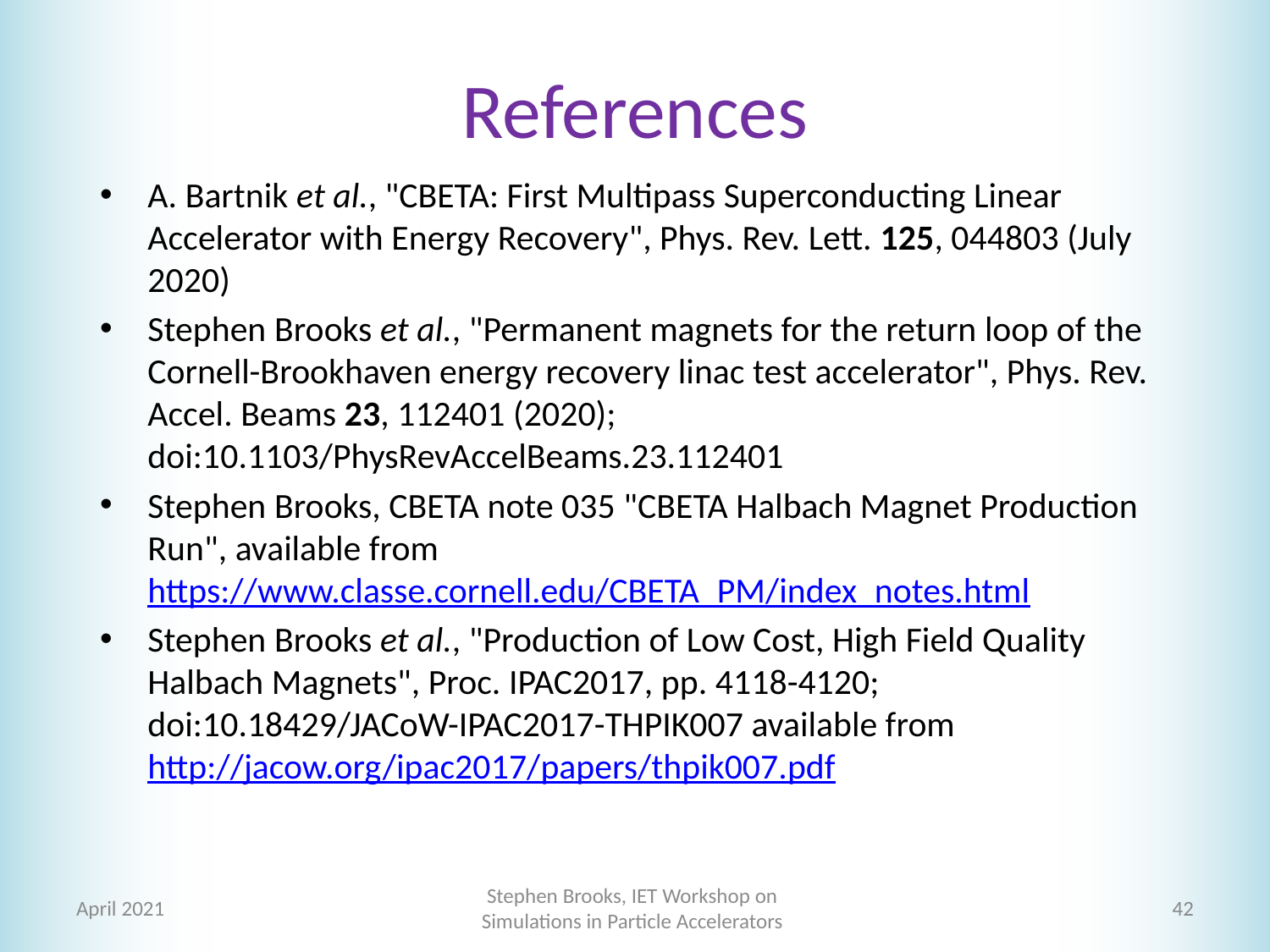

# References
A. Bartnik et al., "CBETA: First Multipass Superconducting Linear Accelerator with Energy Recovery", Phys. Rev. Lett. 125, 044803 (July 2020)
Stephen Brooks et al., "Permanent magnets for the return loop of the Cornell-Brookhaven energy recovery linac test accelerator", Phys. Rev. Accel. Beams 23, 112401 (2020); doi:10.1103/PhysRevAccelBeams.23.112401
Stephen Brooks, CBETA note 035 "CBETA Halbach Magnet Production Run", available from https://www.classe.cornell.edu/CBETA_PM/index_notes.html
Stephen Brooks et al., "Production of Low Cost, High Field Quality Halbach Magnets", Proc. IPAC2017, pp. 4118-4120; doi:10.18429/JACoW-IPAC2017-THPIK007 available from http://jacow.org/ipac2017/papers/thpik007.pdf
April 2021
Stephen Brooks, IET Workshop on  Simulations in Particle Accelerators
42